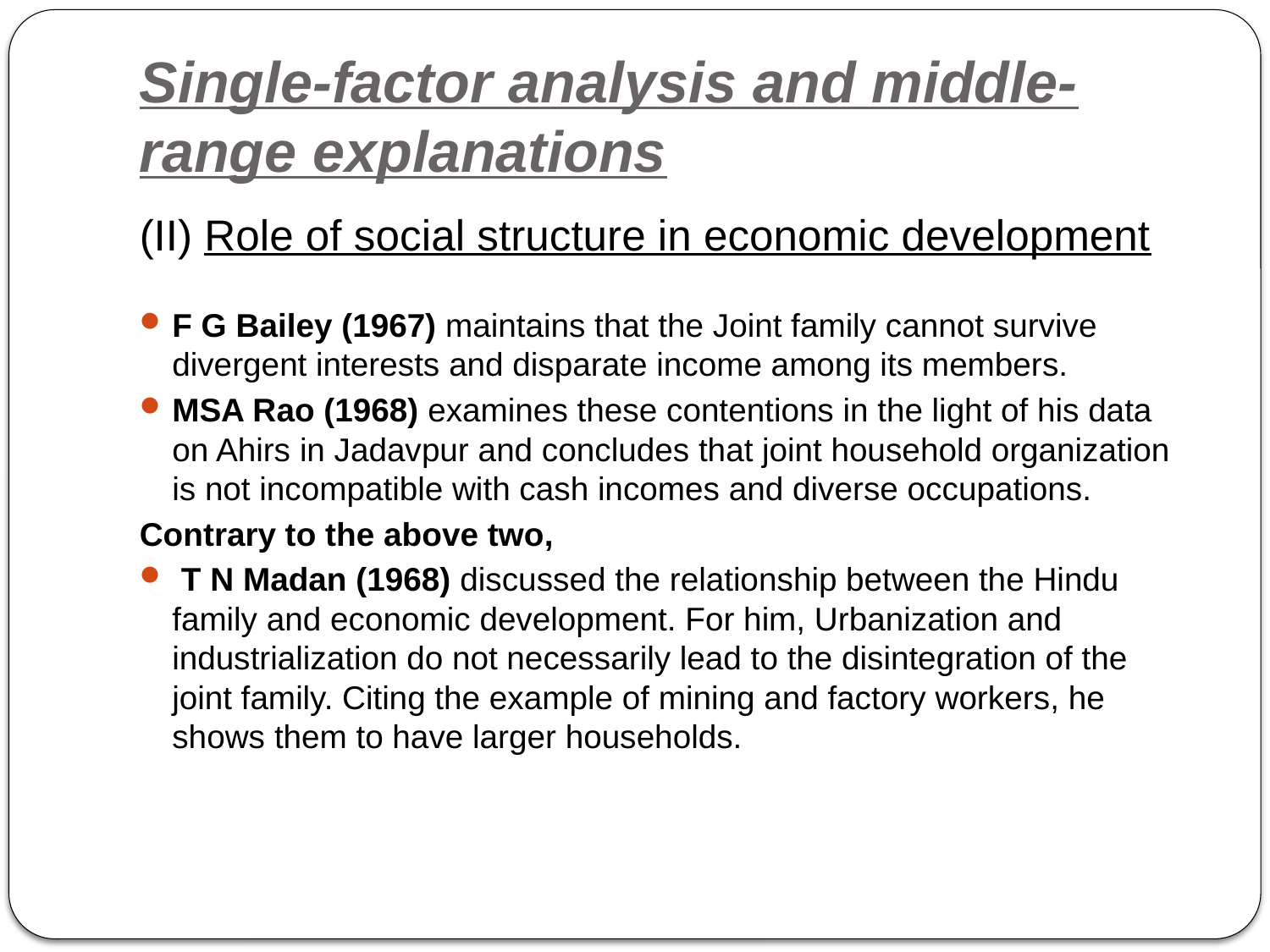

# Single-factor analysis and middle-range explanations
(II) Role of social structure in economic development

F G Bailey (1967) maintains that the Joint family cannot survive divergent interests and disparate income among its members.
MSA Rao (1968) examines these contentions in the light of his data on Ahirs in Jadavpur and concludes that joint household organization is not incompatible with cash incomes and diverse occupations.
Contrary to the above two,
 T N Madan (1968) discussed the relationship between the Hindu family and economic development. For him, Urbanization and industrialization do not necessarily lead to the disintegration of the joint family. Citing the example of mining and factory workers, he shows them to have larger households.